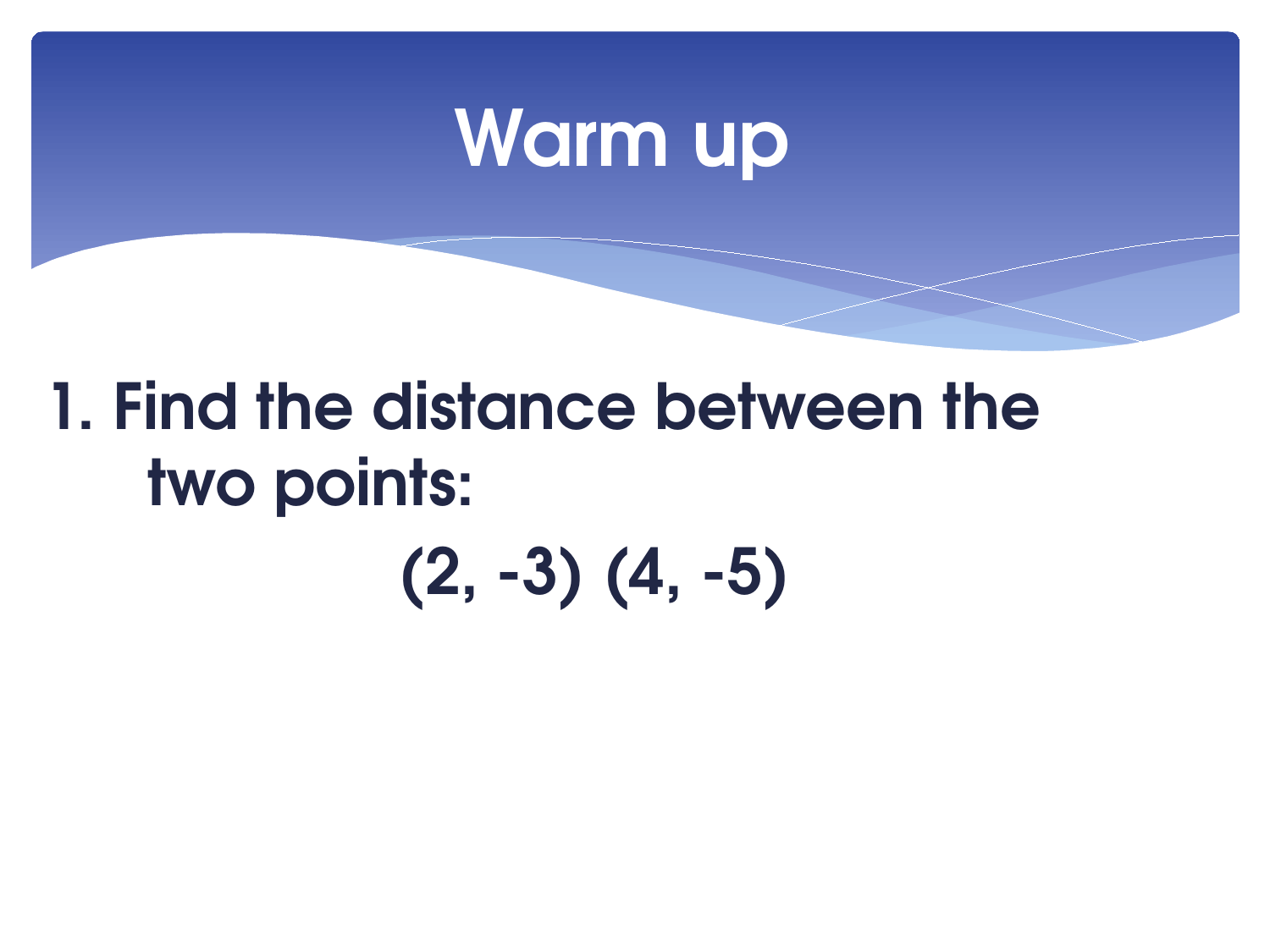

# Warm up
1. Find the distance between the two points:
(2, -3) (4, -5)